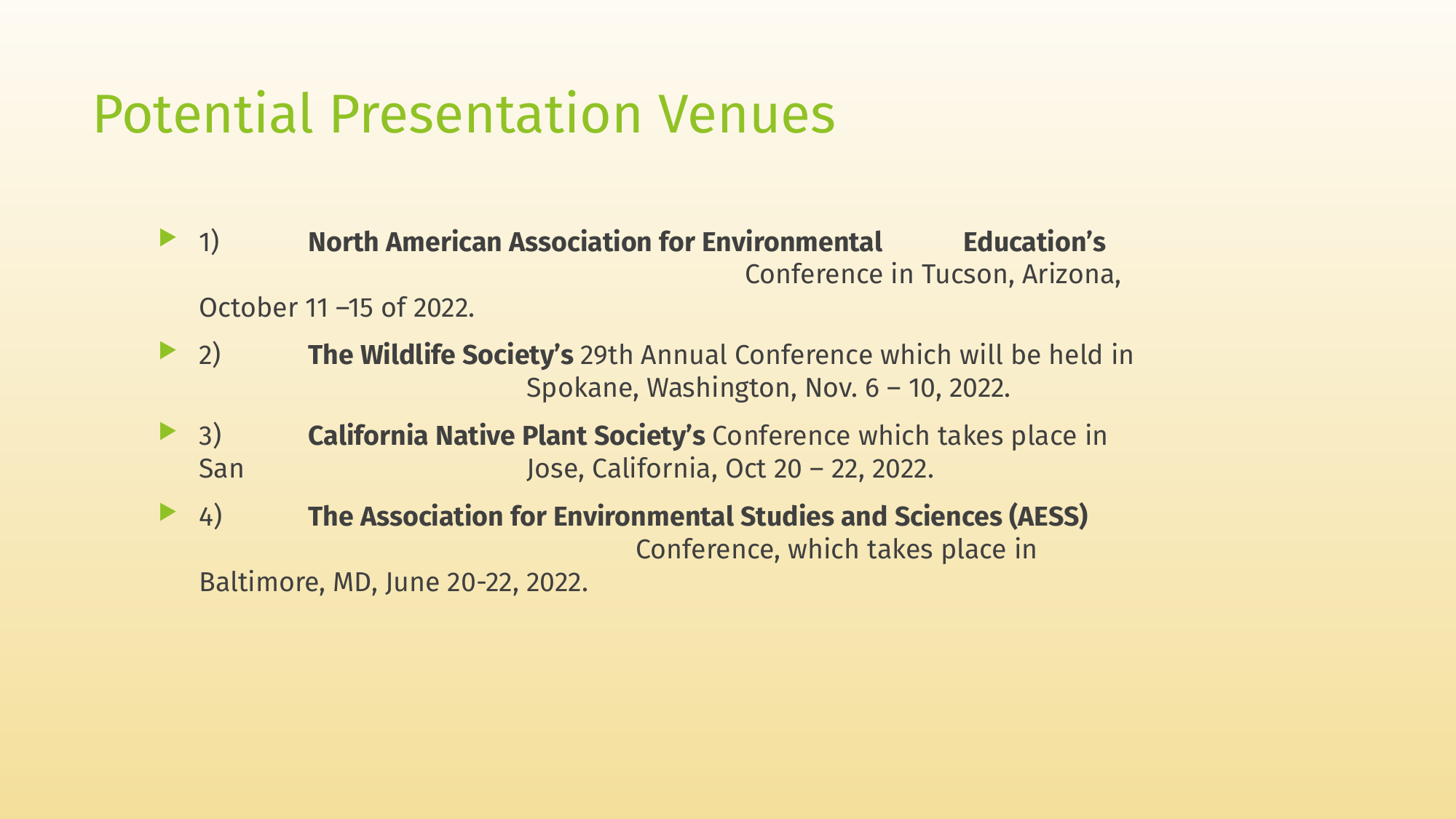

# Potential Presentation Venues
1)	North American Association for Environmental 	Education’s 					Conference in Tucson, Arizona, October 11 –15 of 2022.
2)	The Wildlife Society’s 29th Annual Conference which will be held in 			Spokane, Washington, Nov. 6 – 10, 2022.
3)	California Native Plant Society’s Conference which takes place in San 			Jose, California, Oct 20 – 22, 2022.
4)	The Association for Environmental Studies and Sciences (AESS) 				Conference, which takes place in Baltimore, MD, June 20-22, 2022.